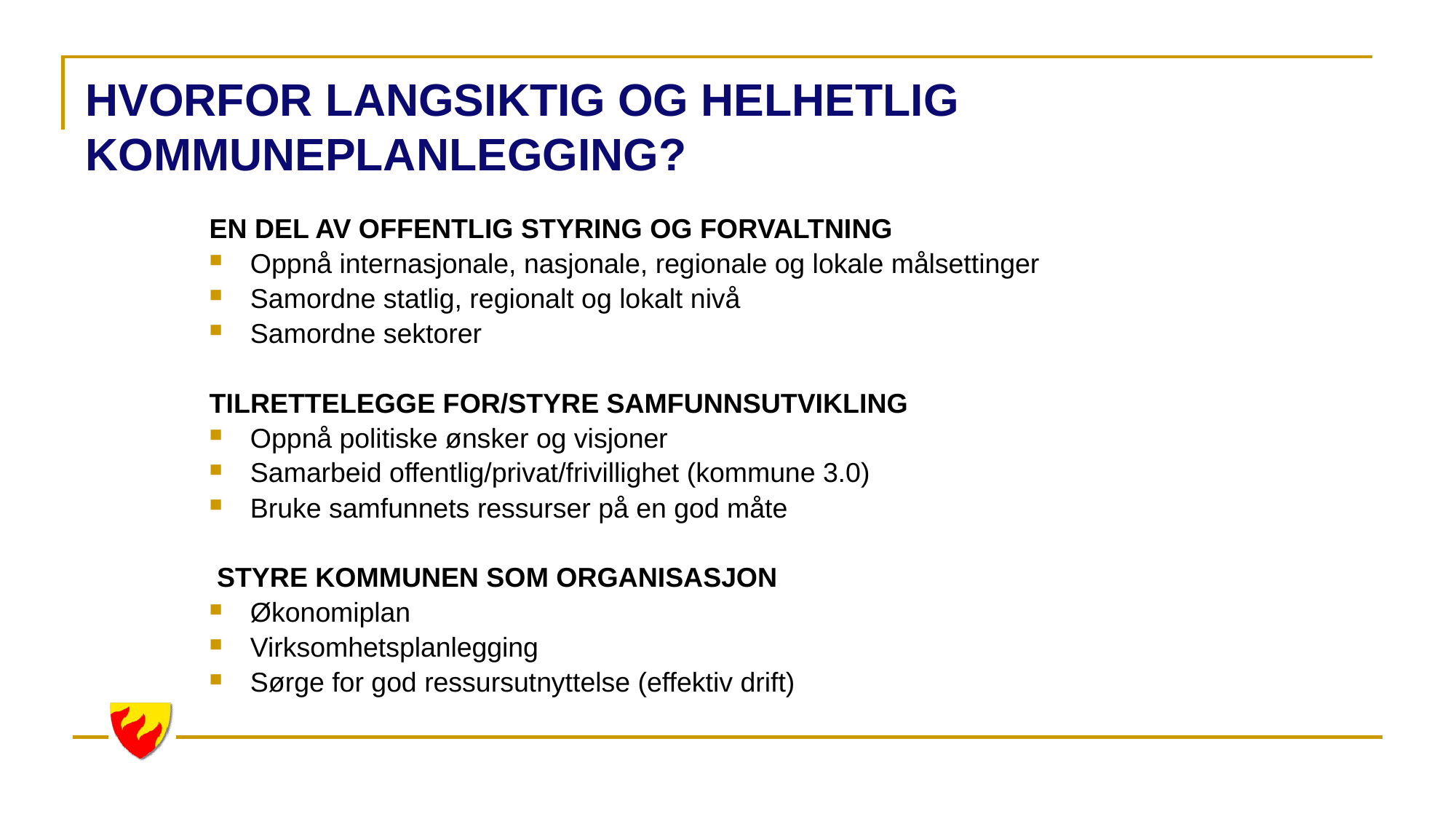

# HVORFOR LANGSIKTIG OG HELHETLIG KOMMUNEPLANLEGGING?
EN DEL AV OFFENTLIG STYRING OG FORVALTNING
Oppnå internasjonale, nasjonale, regionale og lokale målsettinger
Samordne statlig, regionalt og lokalt nivå
Samordne sektorer

TILRETTELEGGE FOR/STYRE SAMFUNNSUTVIKLING
Oppnå politiske ønsker og visjoner
Samarbeid offentlig/privat/frivillighet (kommune 3.0)
Bruke samfunnets ressurser på en god måte

 STYRE KOMMUNEN SOM ORGANISASJON
Økonomiplan
Virksomhetsplanlegging
Sørge for god ressursutnyttelse (effektiv drift)